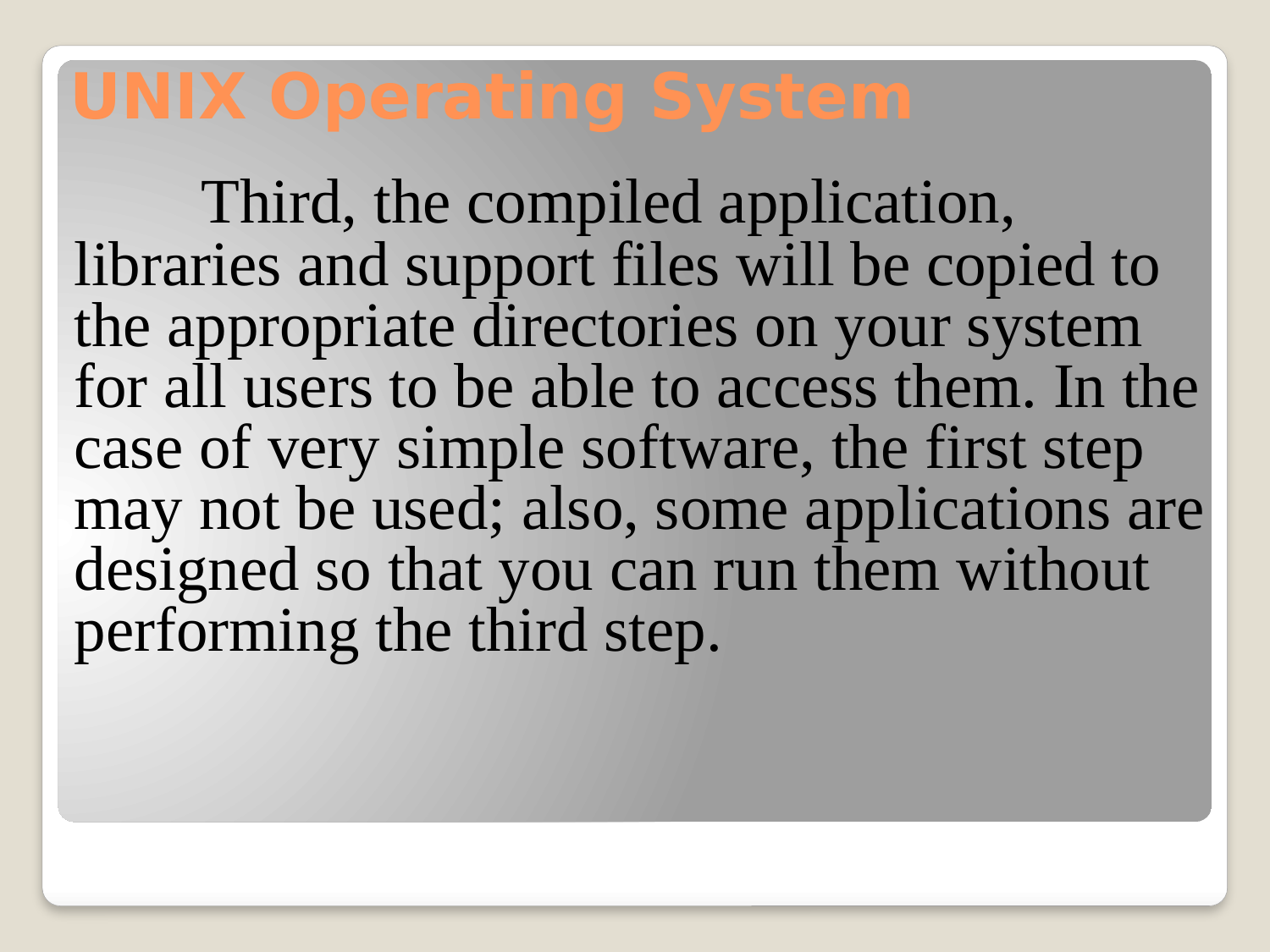

# UNIX Operating System
	Third, the compiled application, libraries and support files will be copied to the appropriate directories on your system for all users to be able to access them. In the case of very simple software, the first step may not be used; also, some applications are designed so that you can run them without performing the third step.